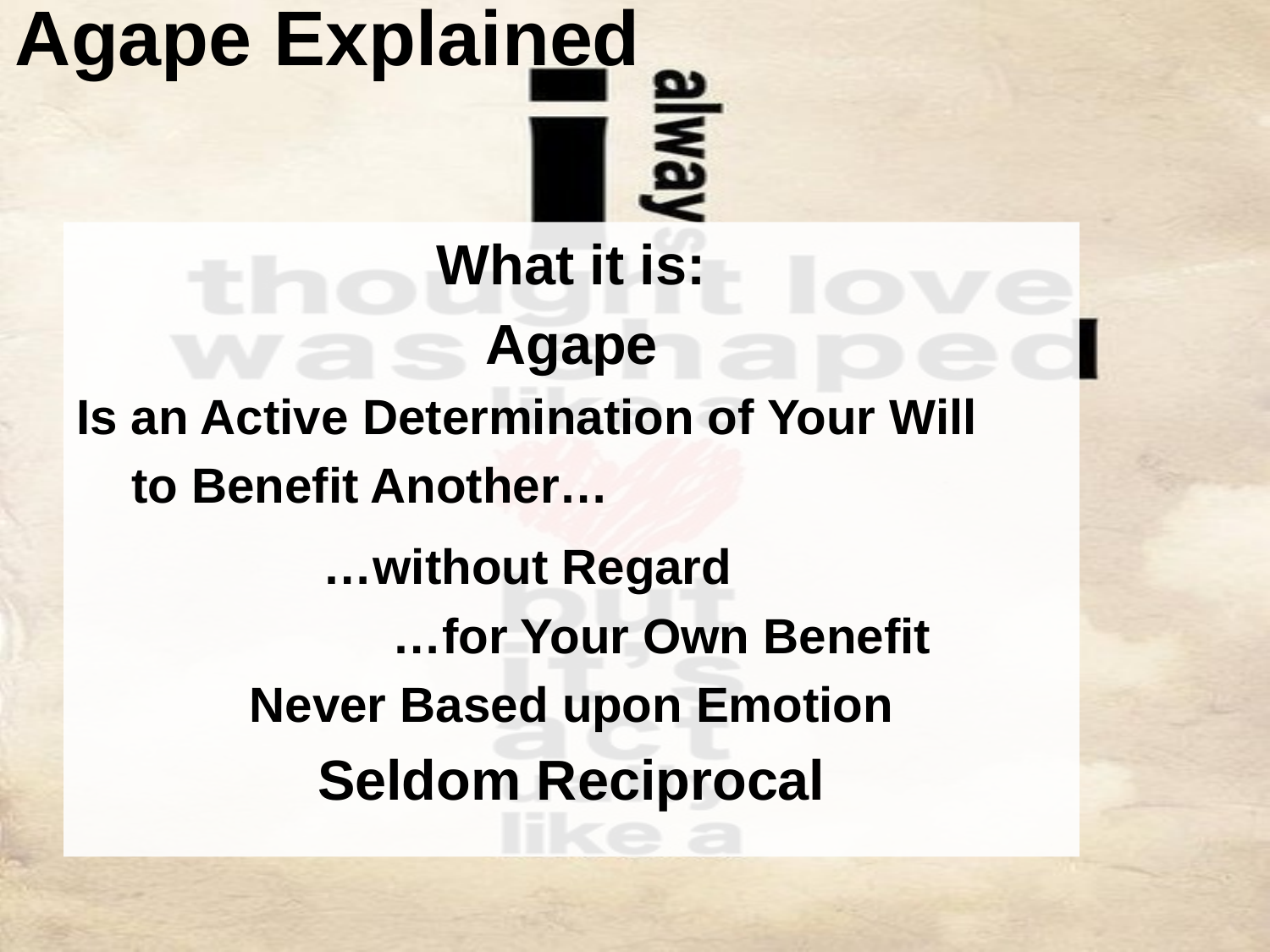

# Agape Explained
What it is:
Agape
Is an Active Determination of Your Will
    to Benefit Another…
                  …without Regard
                       …for Your Own Benefit
Never Based upon Emotion
Seldom Reciprocal